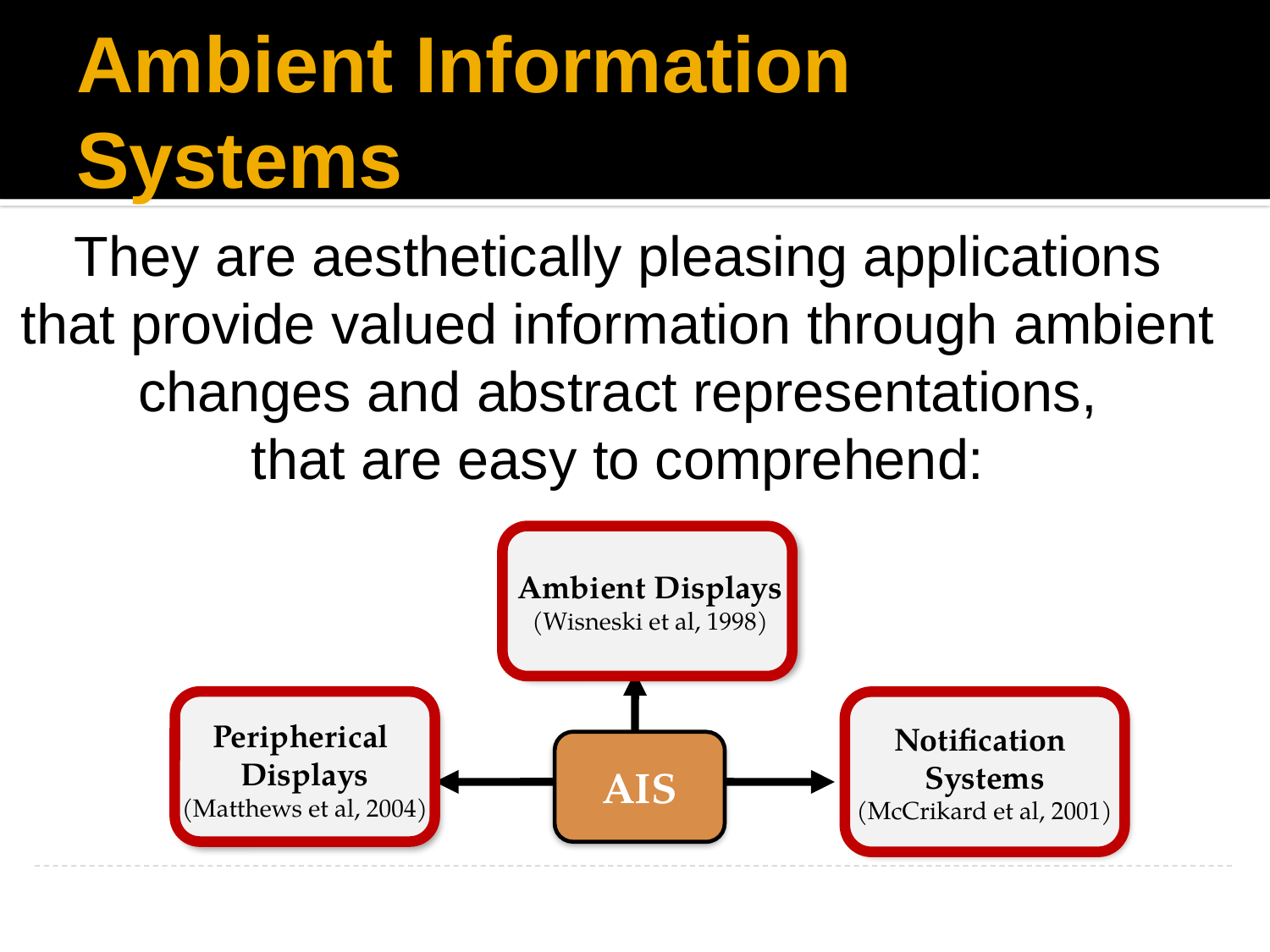

# Ambient Information Systems
They are aesthetically pleasing applications
that provide valued information through ambient
changes and abstract representations,
that are easy to comprehend:
Ambient Displays
(Wisneski et al, 1998)

Notification
Systems
(McCrikard et al, 2001)
Peripherical
Displays
(Matthews et al, 2004)
AIS